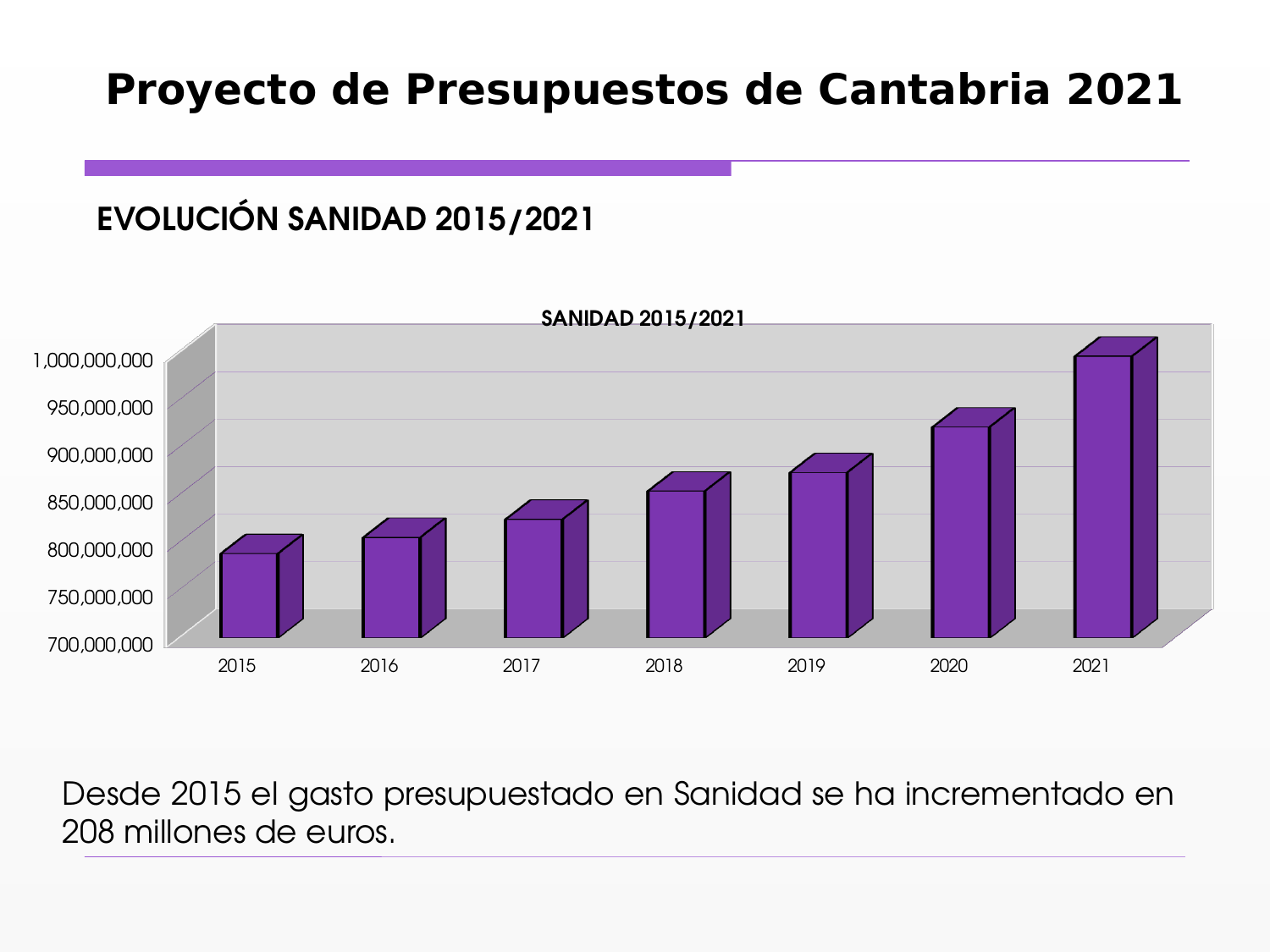

Proyecto de Presupuestos de Cantabria 2021

EVOLUCIÓN SANIDAD 2015/2021

[unsupported chart]

Desde 2015 el gasto presupuestado en Sanidad se ha incrementado en 208 millones de euros.